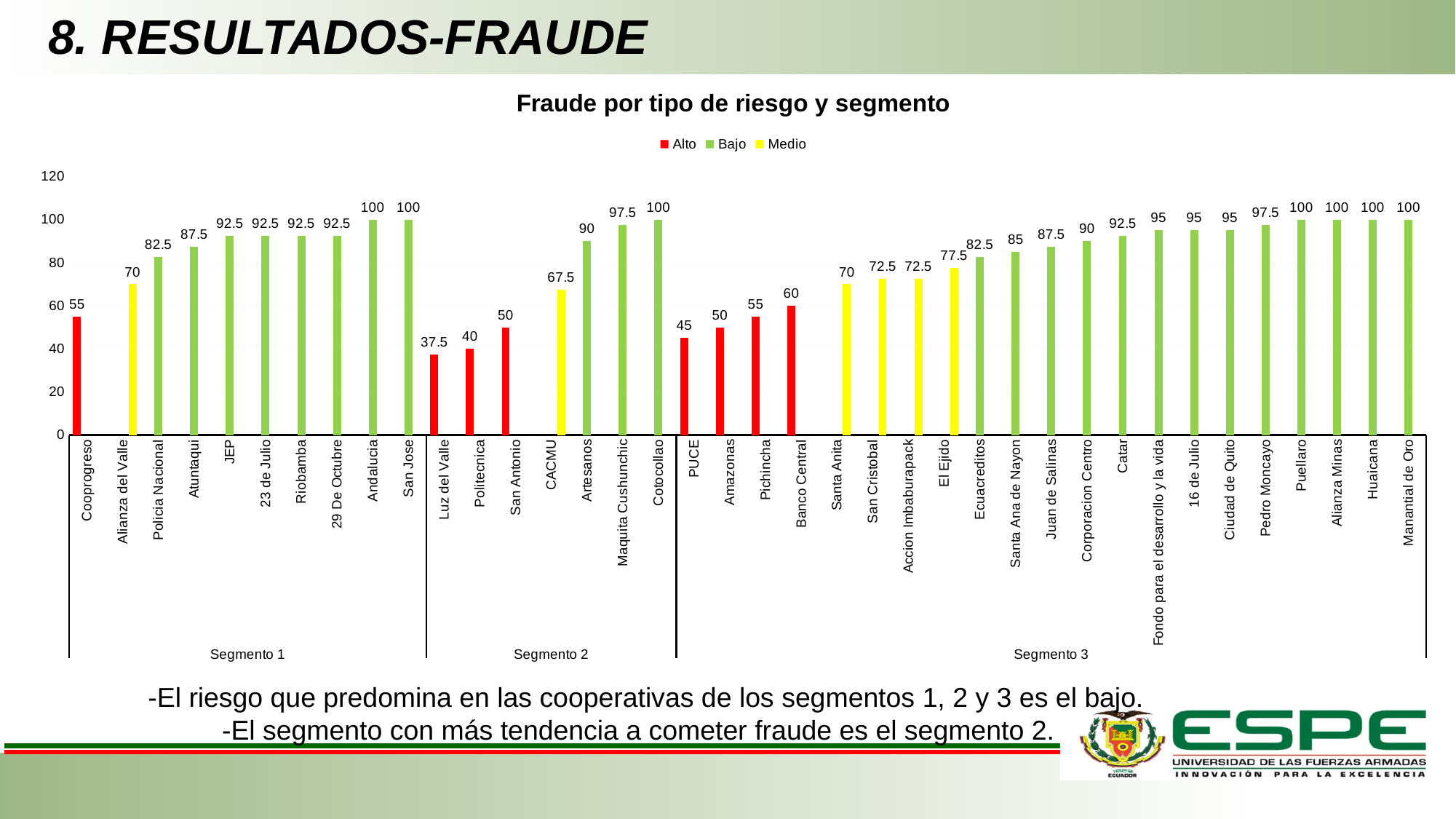

# 8. RESULTADOS-FRAUDE

### Chart: Fraude por tipo de riesgo y segmento

| Category | Alto | Bajo | Medio |
|---|---|---|---|
| Cooprogreso | 55.0 | None | None |
| Alianza del Valle | None | None | 70.0 |
| Policia Nacional | None | 82.5 | None |
| Atuntaqui | None | 87.5 | None |
| JEP | None | 92.5 | None |
| 23 de Julio | None | 92.5 | None |
| Riobamba | None | 92.5 | None |
| 29 De Octubre | None | 92.5 | None |
| Andalucia | None | 100.0 | None |
| San Jose | None | 100.0 | None |
| Luz del Valle | 37.5 | None | None |
| Politecnica | 40.0 | None | None |
| San Antonio | 50.0 | None | None |
| CACMU | None | None | 67.5 |
| Artesanos | None | 90.0 | None |
| Maquita Cushunchic | None | 97.5 | None |
| Cotocollao | None | 100.0 | None |
| PUCE | 45.0 | None | None |
| Amazonas | 50.0 | None | None |
| Pichincha | 55.0 | None | None |
| Banco Central | 60.0 | None | None |
| Santa Anita | None | None | 70.0 |
| San Cristobal | None | None | 72.5 |
| Accion Imbaburapack | None | None | 72.5 |
| El Ejido | None | None | 77.5 |
| Ecuacreditos | None | 82.5 | None |
| Santa Ana de Nayon | None | 85.0 | None |
| Juan de Salinas | None | 87.5 | None |
| Corporacion Centro | None | 90.0 | None |
| Catar | None | 92.5 | None |
| Fondo para el desarrollo y la vida | None | 95.0 | None |
| 16 de Julio | None | 95.0 | None |
| Ciudad de Quito | None | 95.0 | None |
| Pedro Moncayo | None | 97.5 | None |
| Puellaro | None | 100.0 | None |
| Alianza Minas | None | 100.0 | None |
| Huaicana | None | 100.0 | None |
| Manantial de Oro | None | 100.0 | None |
-El riesgo que predomina en las cooperativas de los segmentos 1, 2 y 3 es el bajo.
-El segmento con más tendencia a cometer fraude es el segmento 2.